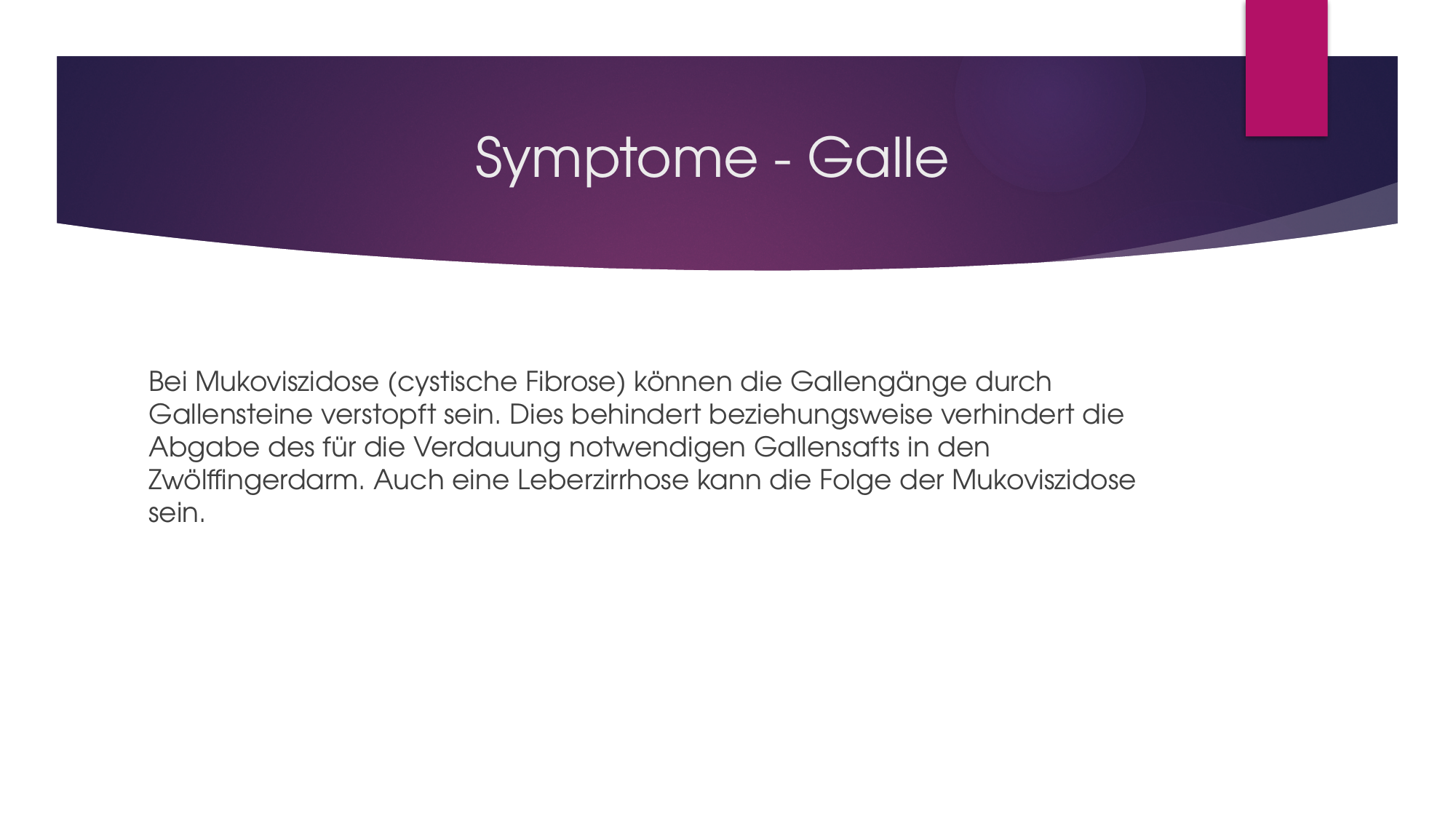

# Symptome - Galle

Bei Mukoviszidose (cystische Fibrose) können die Gallengänge durch Gallensteine verstopft sein. Dies behindert beziehungsweise verhindert die Abgabe des für die Verdauung notwendigen Gallensafts in den Zwölffingerdarm. Auch eine Leberzirrhose kann die Folge der Mukoviszidose sein.